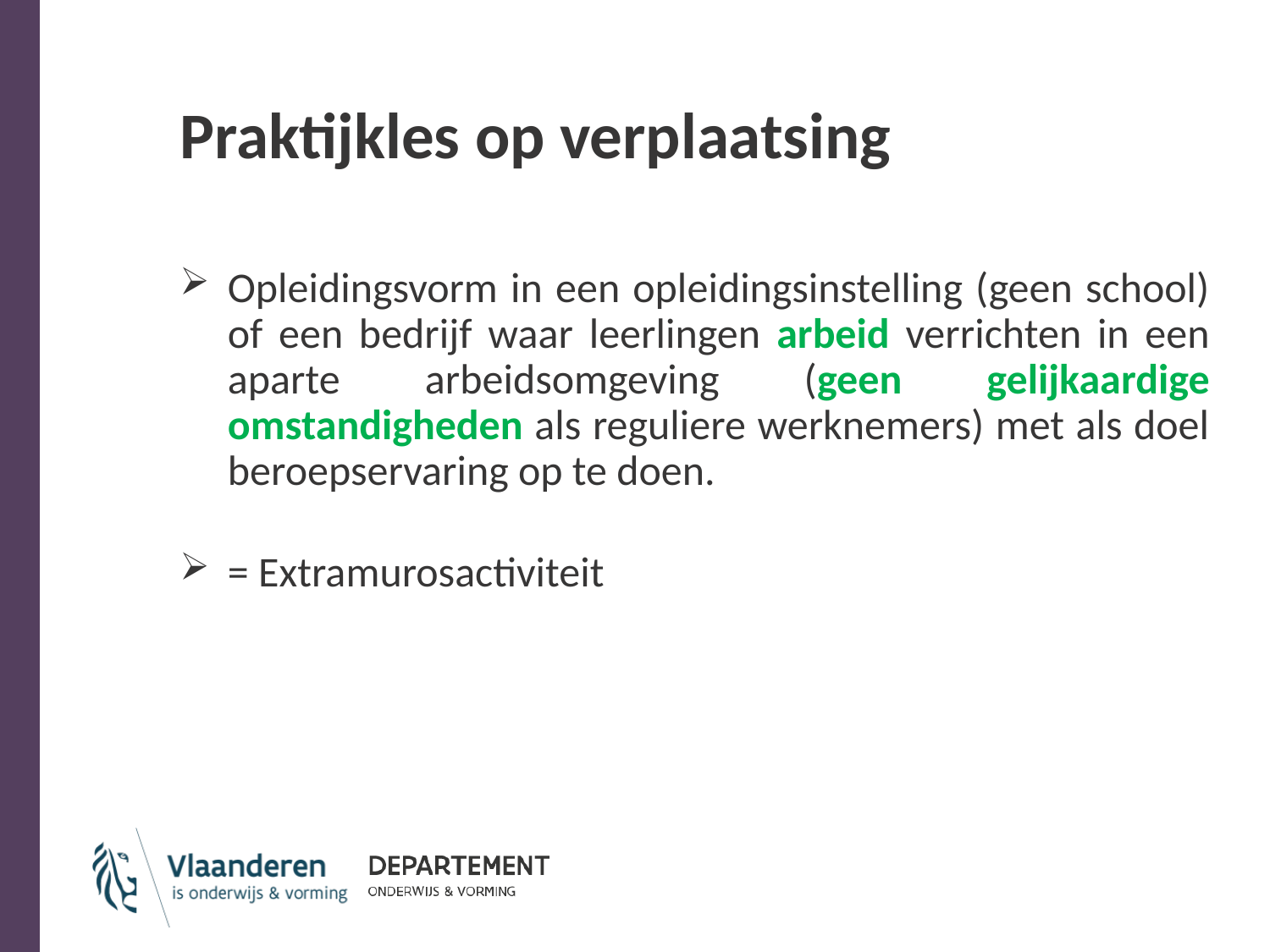

# Praktijkles op verplaatsing
Opleidingsvorm in een opleidingsinstelling (geen school) of een bedrijf waar leerlingen arbeid verrichten in een aparte arbeidsomgeving (geen gelijkaardige omstandigheden als reguliere werknemers) met als doel beroepservaring op te doen.

= Extramurosactiviteit